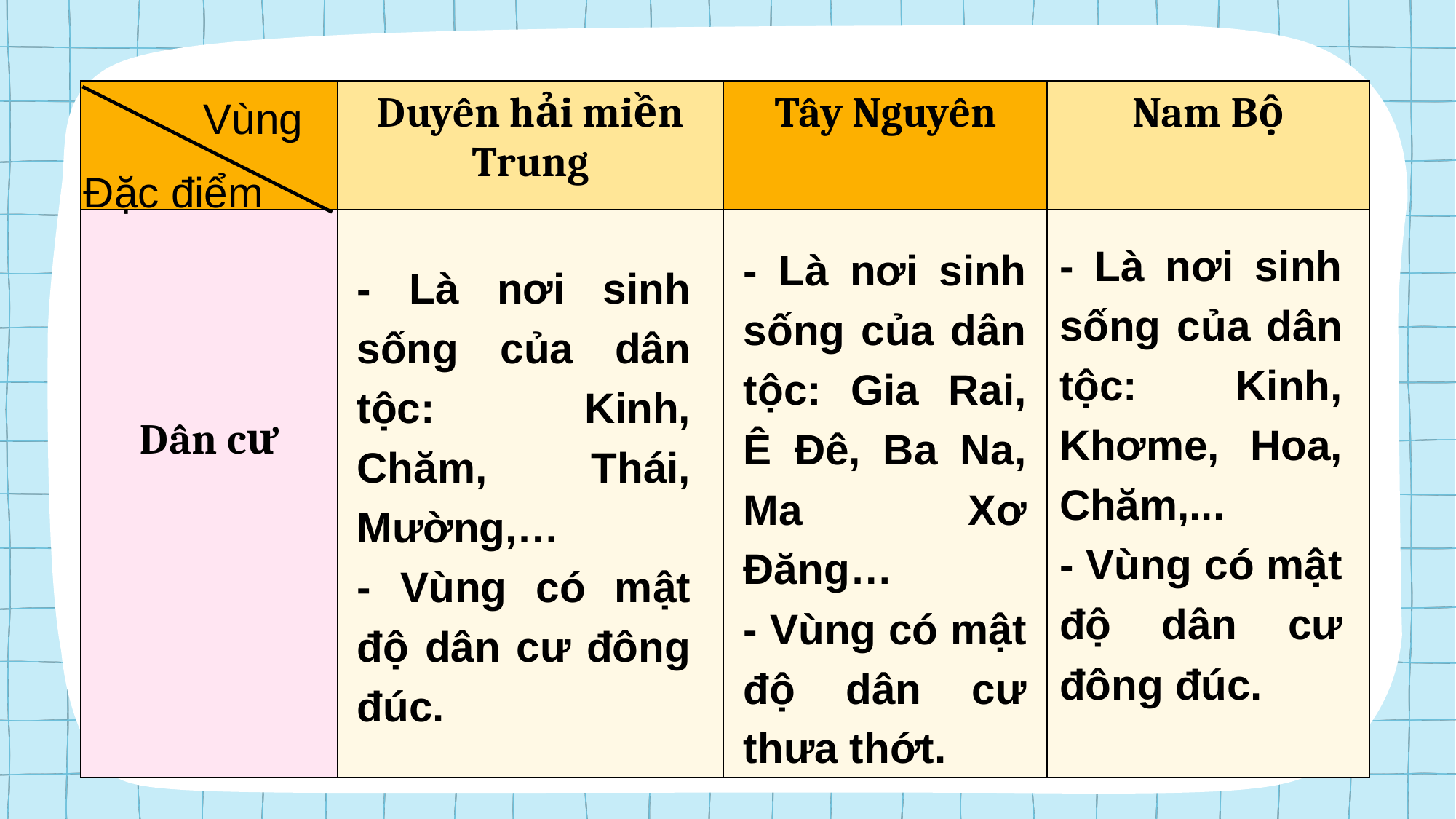

|  | Duyên hải miền Trung | Tây Nguyên | Nam Bộ |
| --- | --- | --- | --- |
| Dân cư |  |  |  |
Vùng
Đặc điểm
- Là nơi sinh sống của dân tộc: Kinh, Khơme, Hoa, Chăm,...
- Vùng có mật độ dân cư đông đúc.
- Là nơi sinh sống của dân tộc: Gia Rai, Ê Đê, Ba Na, Ma Xơ Đăng…
- Vùng có mật độ dân cư thưa thớt.
- Là nơi sinh sống của dân tộc: Kinh, Chăm, Thái, Mường,…
- Vùng có mật độ dân cư đông đúc.